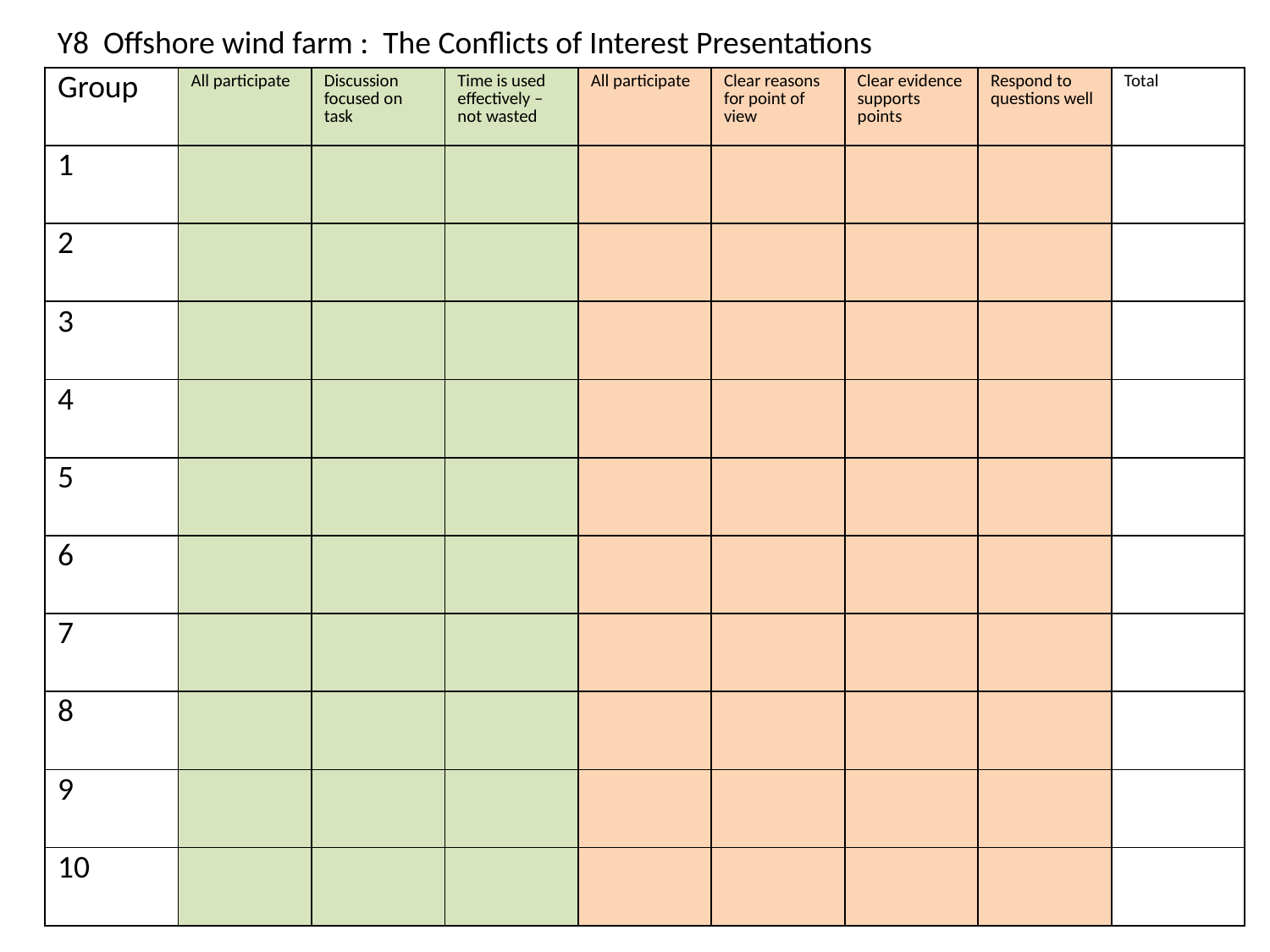

Y8  Offshore wind farm :  The Conflicts of Interest Presentations
| Group | All participate | Discussion focused on task | Time is used effectively – not wasted | All participate | Clear reasons for point of view | Clear evidence supports points | Respond to questions well | Total |
| --- | --- | --- | --- | --- | --- | --- | --- | --- |
| 1 |  |  |  |  |  |  |  |  |
| 2 |  |  |  |  |  |  |  |  |
| 3 |  |  |  |  |  |  |  |  |
| 4 |  |  |  |  |  |  |  |  |
| 5 |  |  |  |  |  |  |  |  |
| 6 |  |  |  |  |  |  |  |  |
| 7 |  |  |  |  |  |  |  |  |
| 8 |  |  |  |  |  |  |  |  |
| 9 |  |  |  |  |  |  |  |  |
| 10 |  |  |  |  |  |  |  |  |